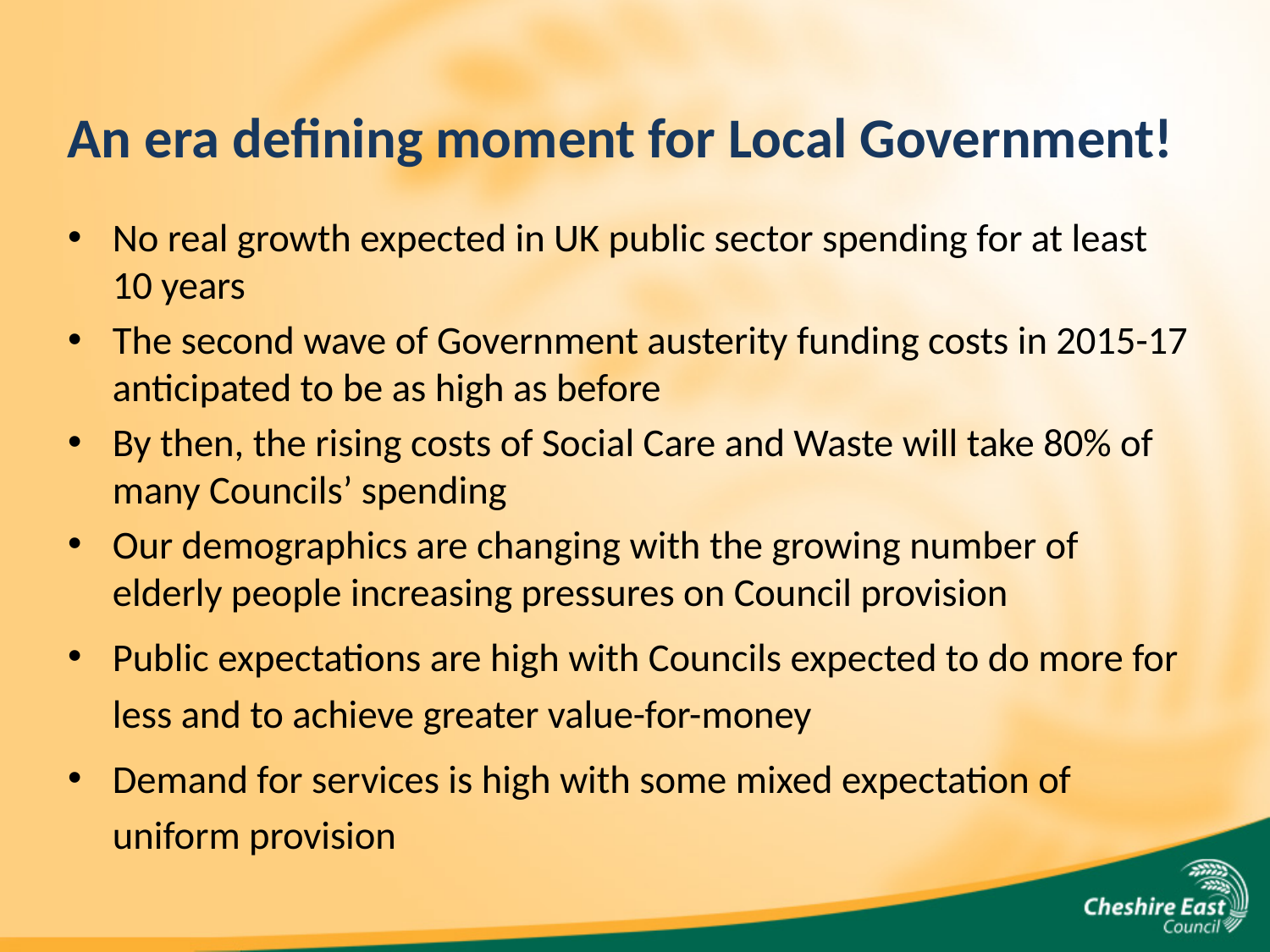

# An era defining moment for Local Government!
No real growth expected in UK public sector spending for at least 10 years
The second wave of Government austerity funding costs in 2015-17 anticipated to be as high as before
By then, the rising costs of Social Care and Waste will take 80% of many Councils’ spending
Our demographics are changing with the growing number of elderly people increasing pressures on Council provision
Public expectations are high with Councils expected to do more for less and to achieve greater value-for-money
Demand for services is high with some mixed expectation of uniform provision